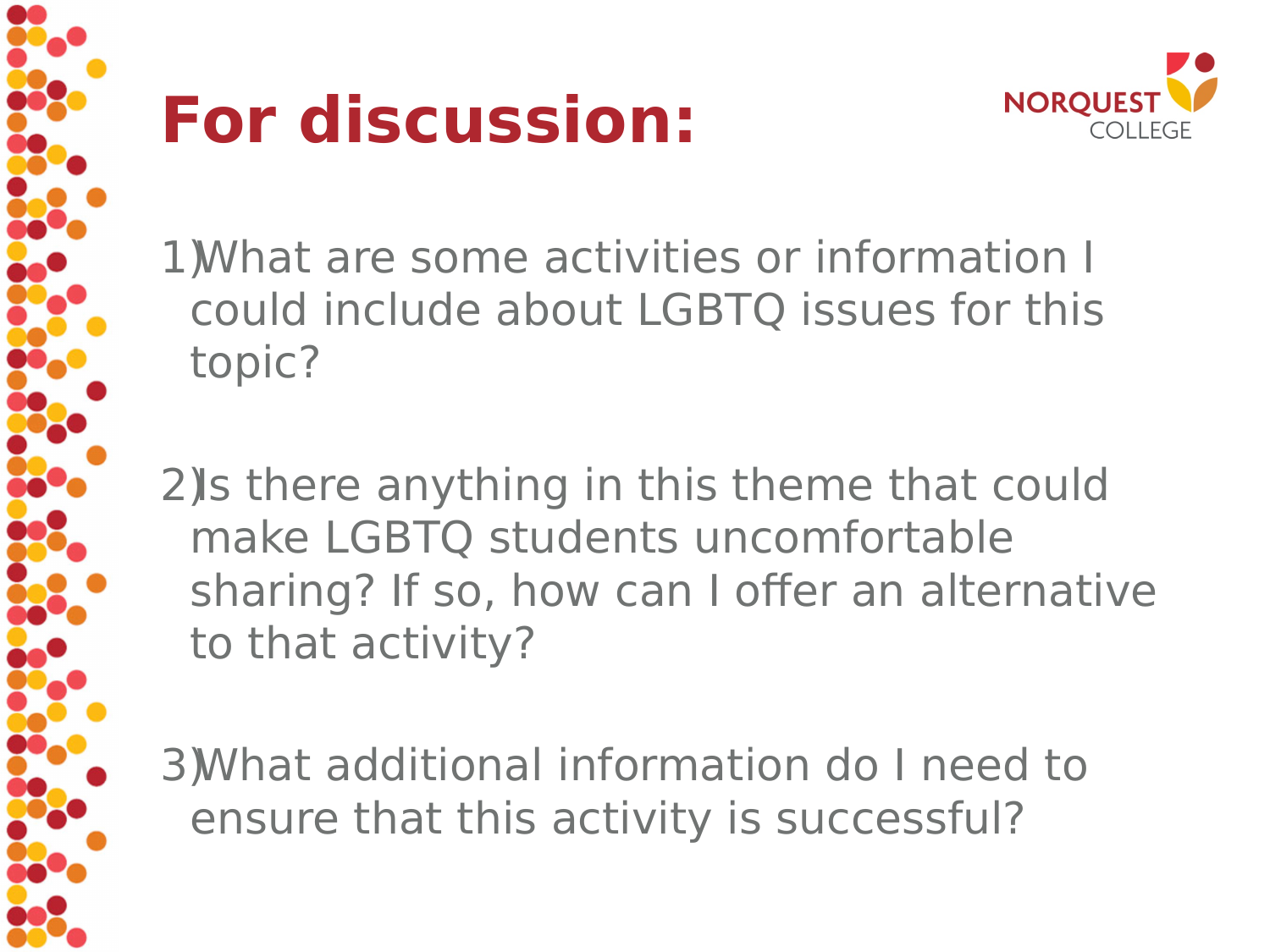

# For discussion:
What are some activities or information I could include about LGBTQ issues for this topic?

Is there anything in this theme that could make LGBTQ students uncomfortable sharing? If so, how can I offer an alternative to that activity?

What additional information do I need to ensure that this activity is successful?